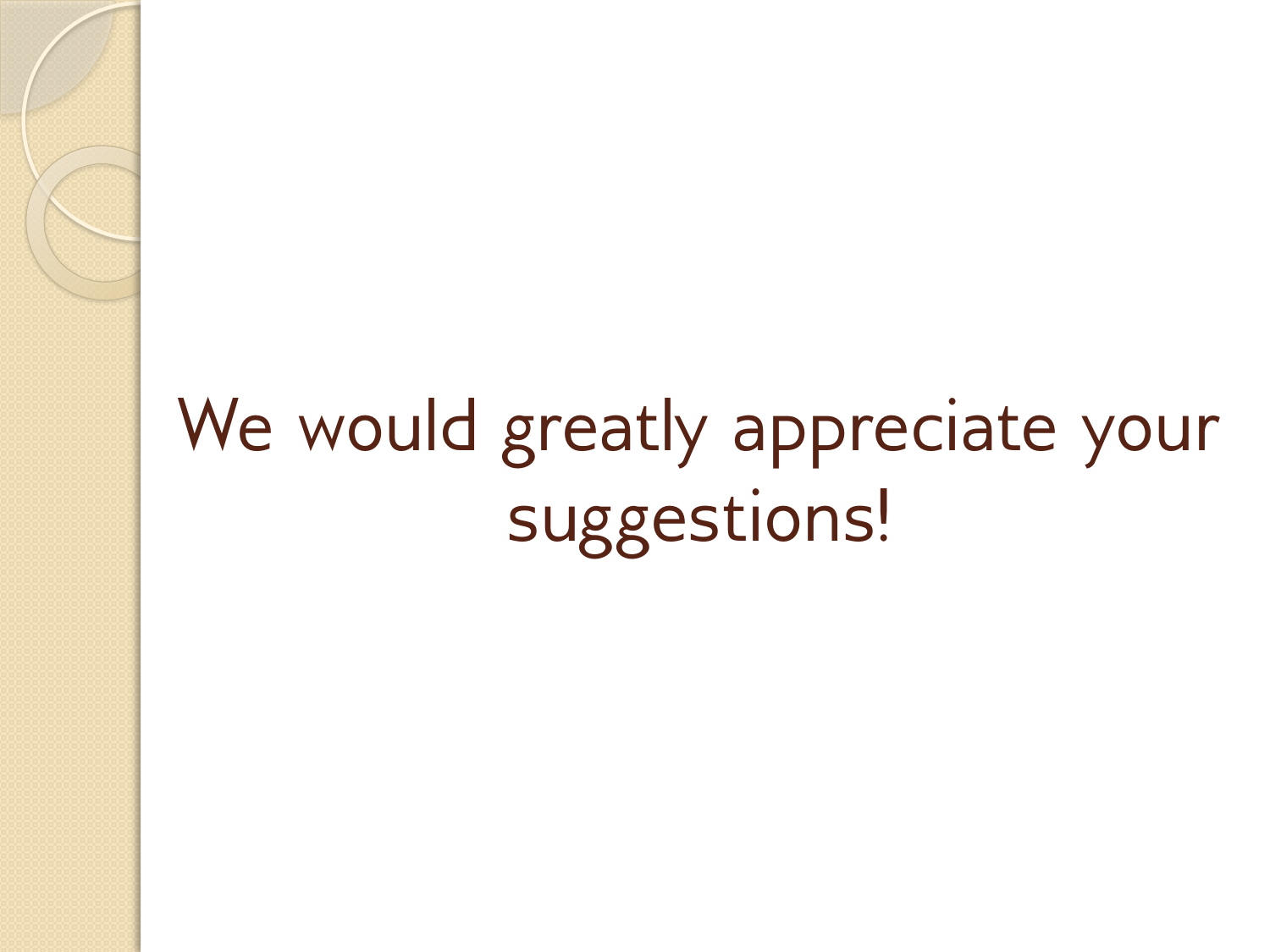

# We would greatly appreciate your suggestions!